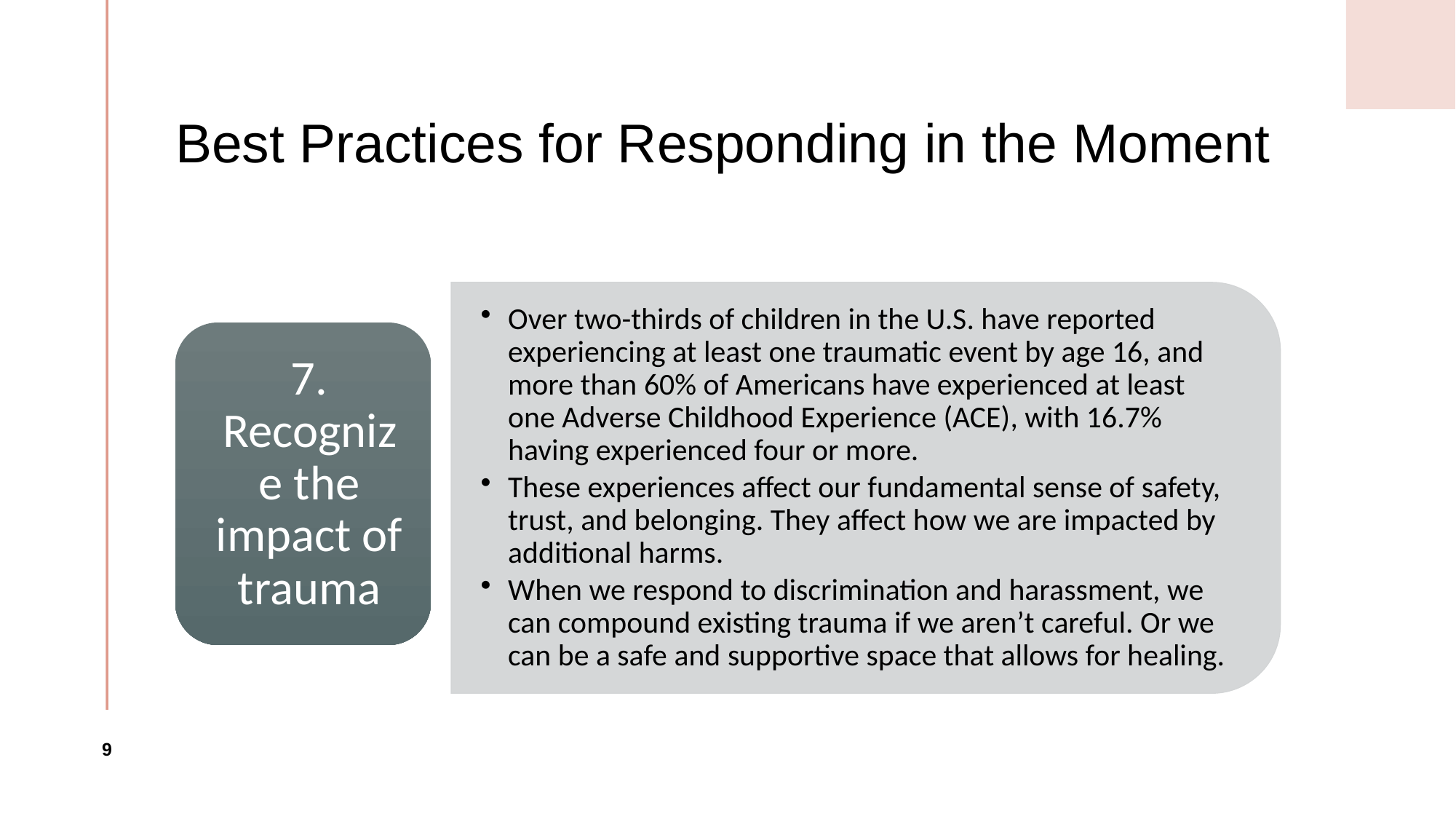

# Best Practices for Responding in the Moment
Over two-thirds of children in the U.S. have reported experiencing at least one traumatic event by age 16, and more than 60% of Americans have experienced at least one Adverse Childhood Experience (ACE), with 16.7% having experienced four or more.
These experiences affect our fundamental sense of safety, trust, and belonging. They affect how we are impacted by additional harms.
When we respond to discrimination and harassment, we can compound existing trauma if we aren’t careful. Or we can be a safe and supportive space that allows for healing.
7. Recognize the impact of trauma
9